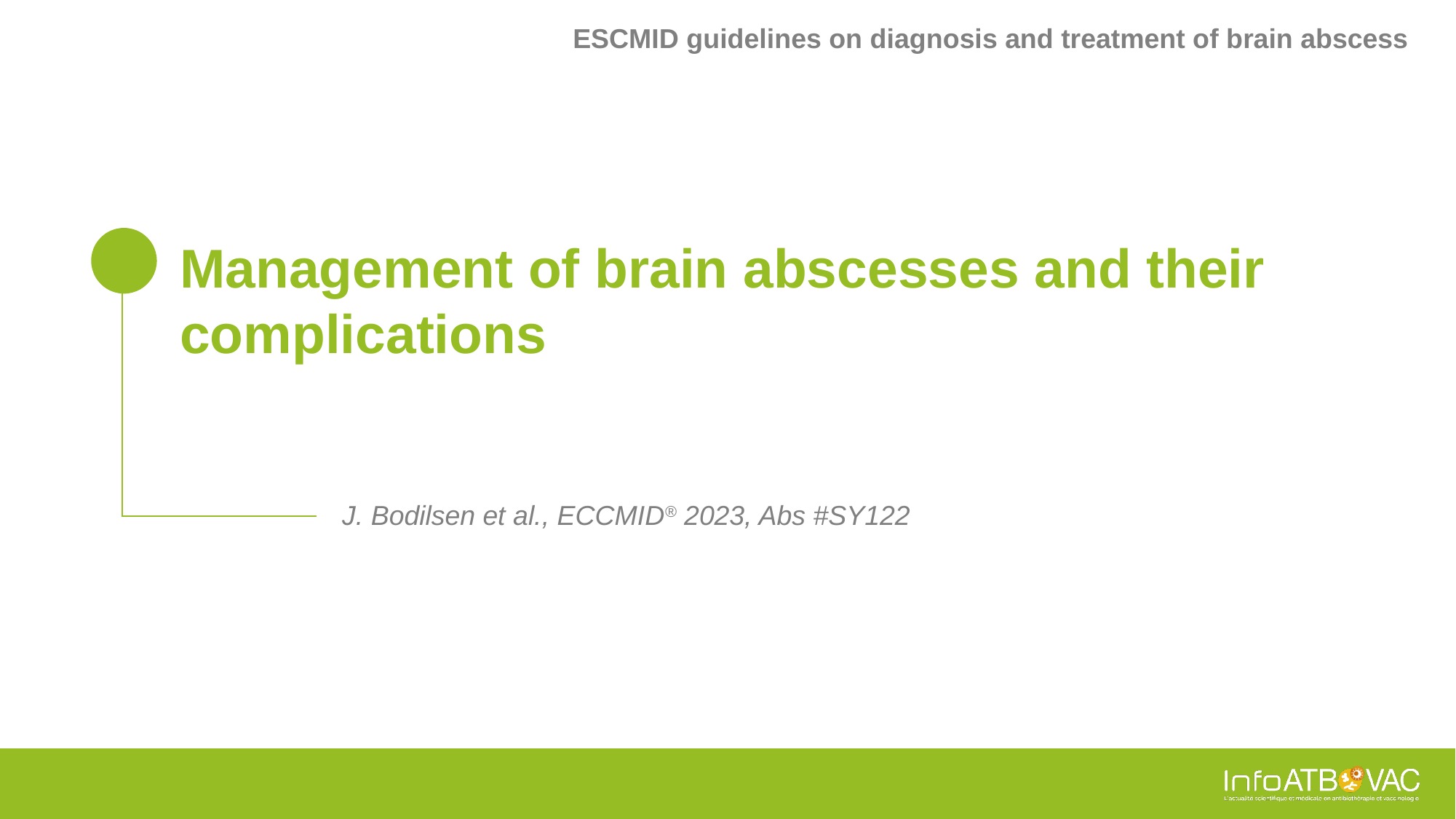

ESCMID guidelines on diagnosis and treatment of brain abscess
# Management of brain abscesses and their complications
J. Bodilsen et al., ECCMID® 2023, Abs #SY122